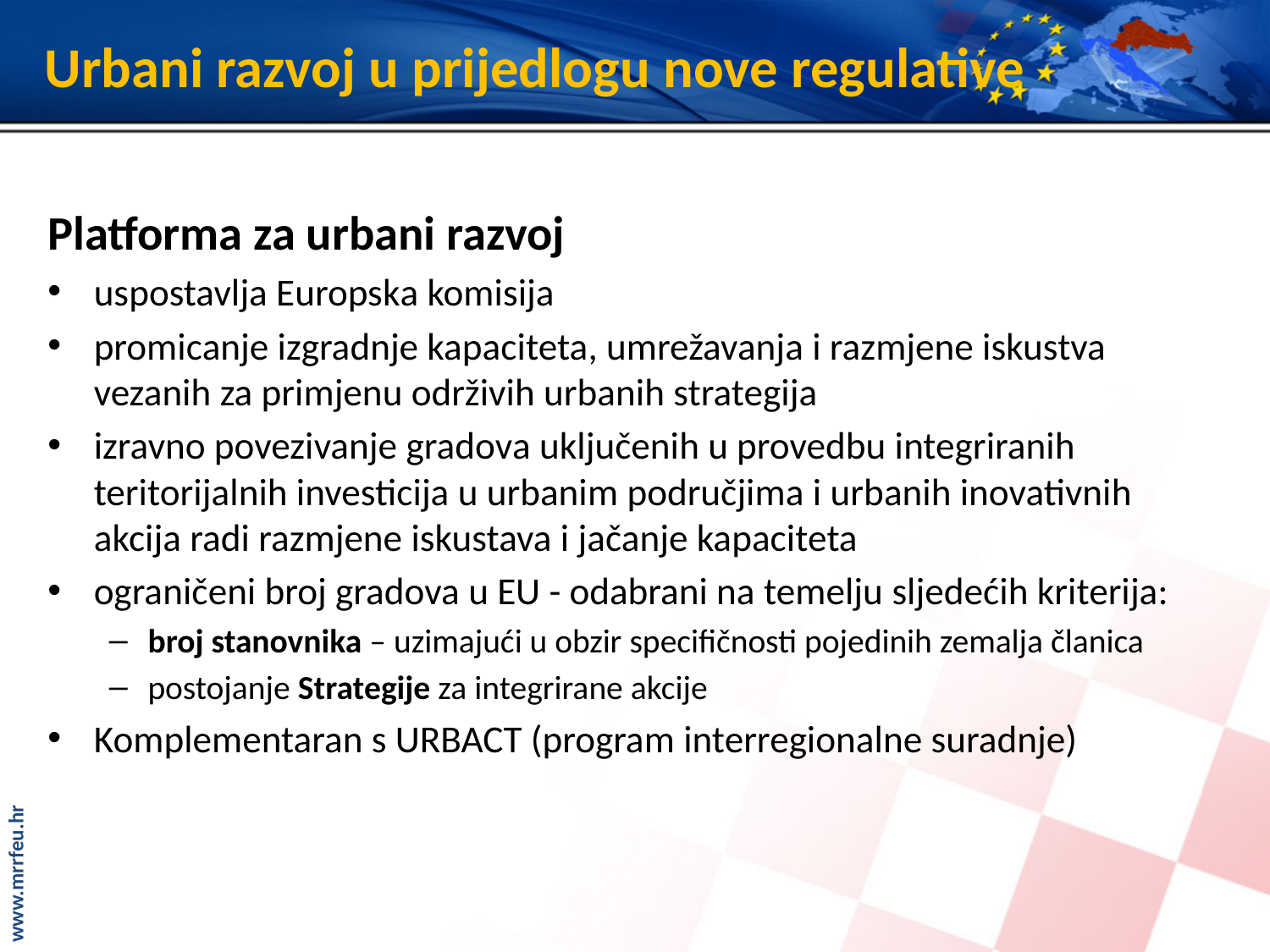

# Urbani razvoj u prijedlogu nove regulative
Platforma za urbani razvoj
uspostavlja Europska komisija
promicanje izgradnje kapaciteta, umrežavanja i razmjene iskustva vezanih za primjenu održivih urbanih strategija
izravno povezivanje gradova uključenih u provedbu integriranih teritorijalnih investicija u urbanim područjima i urbanih inovativnih akcija radi razmjene iskustava i jačanje kapaciteta
ograničeni broj gradova u EU - odabrani na temelju sljedećih kriterija:
broj stanovnika – uzimajući u obzir specifičnosti pojedinih zemalja članica
postojanje Strategije za integrirane akcije
Komplementaran s URBACT (program interregionalne suradnje)